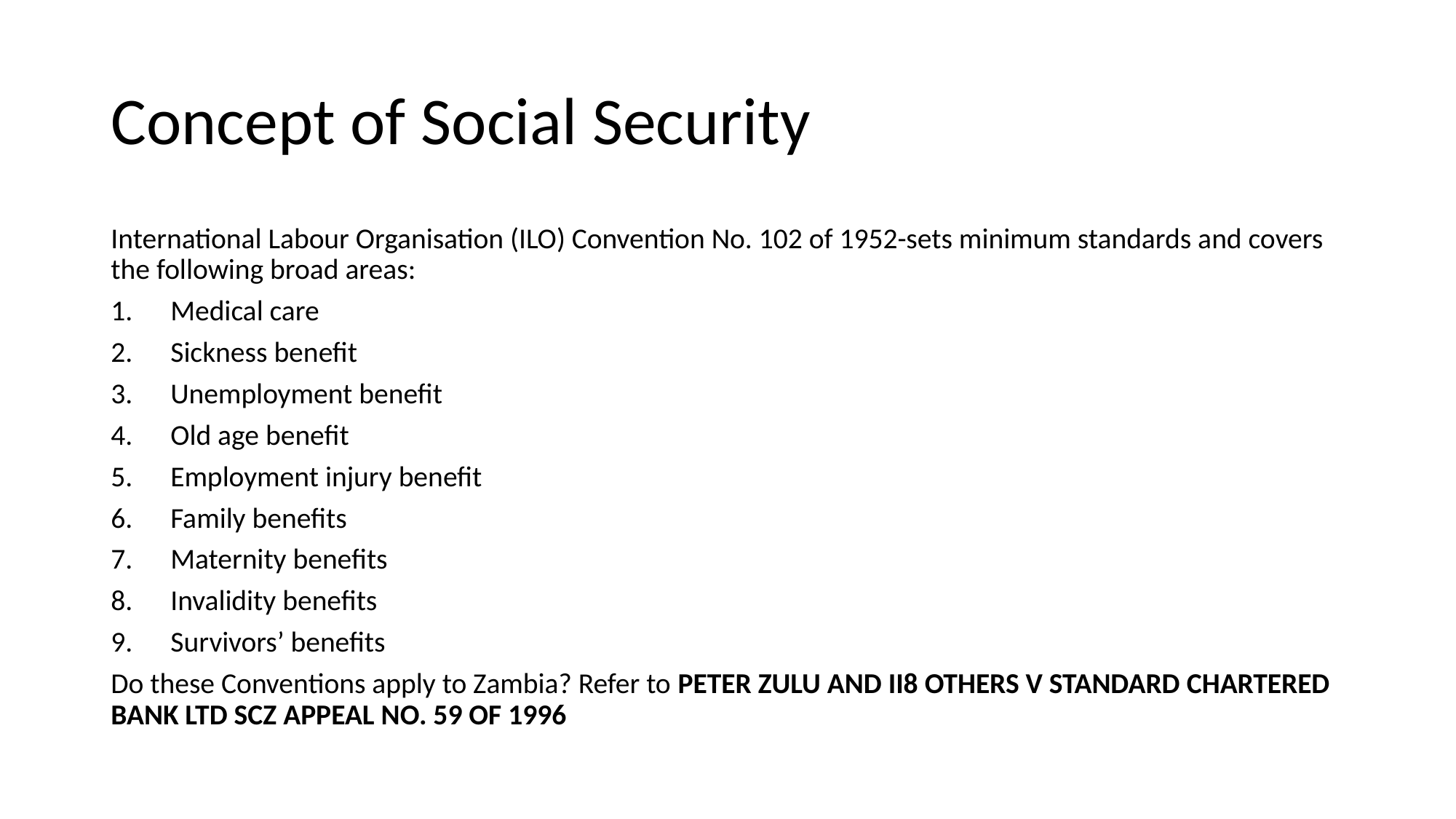

# Concept of Social Security
International Labour Organisation (ILO) Convention No. 102 of 1952-sets minimum standards and covers the following broad areas:
Medical care
Sickness benefit
Unemployment benefit
Old age benefit
Employment injury benefit
Family benefits
Maternity benefits
Invalidity benefits
Survivors’ benefits
Do these Conventions apply to Zambia? Refer to PETER ZULU AND II8 OTHERS V STANDARD CHARTERED BANK LTD SCZ APPEAL NO. 59 OF 1996